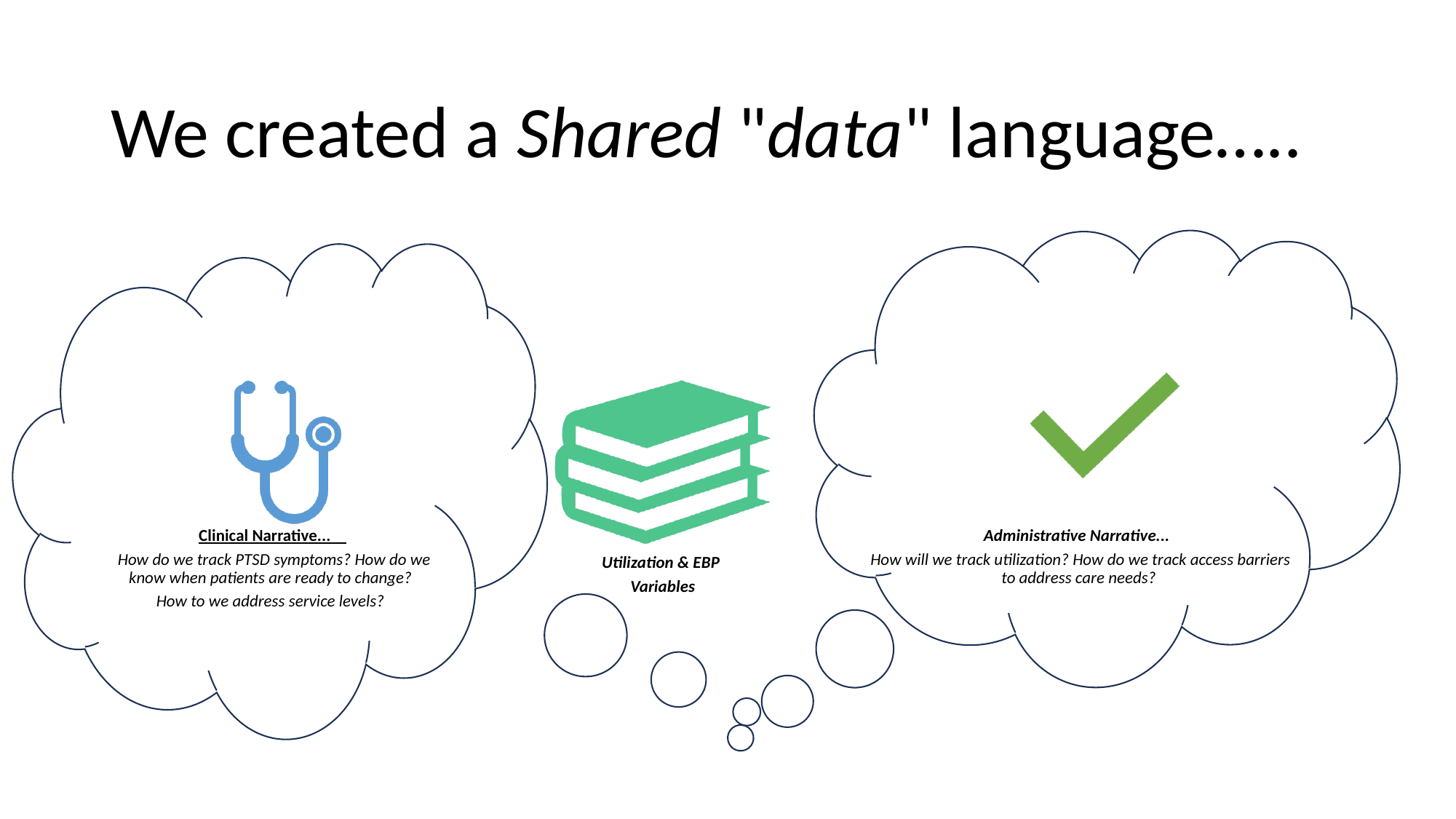

# We created a Shared "data" language…..
Clinical Narrative...
 How do we track PTSD symptoms? How do we know when patients are ready to change?
How to we address service levels?
Utilization & EBP
 Variables
Administrative Narrative...
How will we track utilization? How do we track access barriers to address care needs?